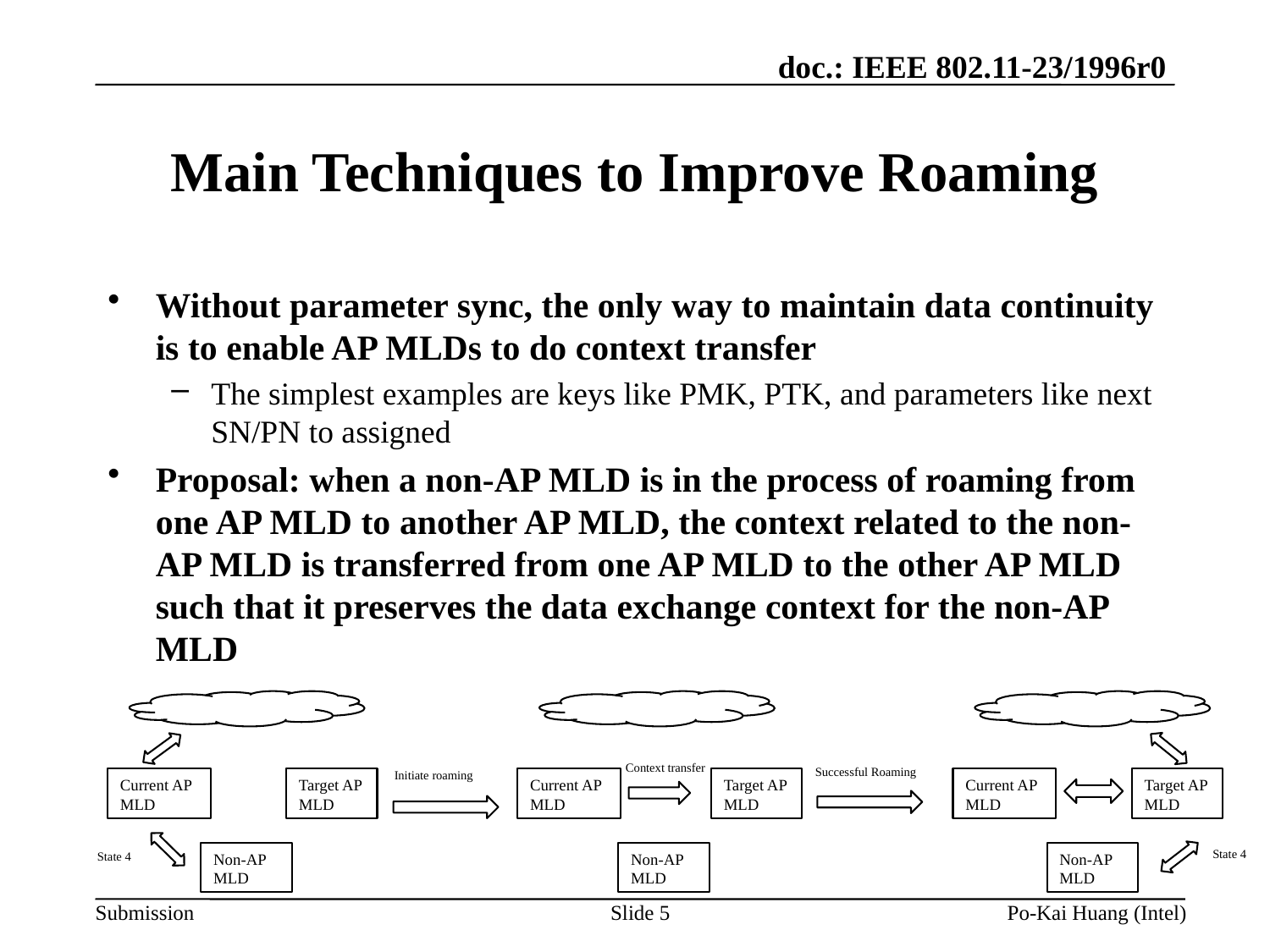

# Main Techniques to Improve Roaming
Without parameter sync, the only way to maintain data continuity is to enable AP MLDs to do context transfer
The simplest examples are keys like PMK, PTK, and parameters like next SN/PN to assigned
Proposal: when a non-AP MLD is in the process of roaming from one AP MLD to another AP MLD, the context related to the non-AP MLD is transferred from one AP MLD to the other AP MLD such that it preserves the data exchange context for the non-AP MLD

Context transfer
Successful Roaming
Initiate roaming
Current AP MLD
Target AP MLD
Current AP MLD
Target AP MLD
Current AP MLD
Target AP MLD

State 4

State 4
Non-AP MLD
Non-AP MLD
Non-AP MLD

Slide 5
Po-Kai Huang (Intel)